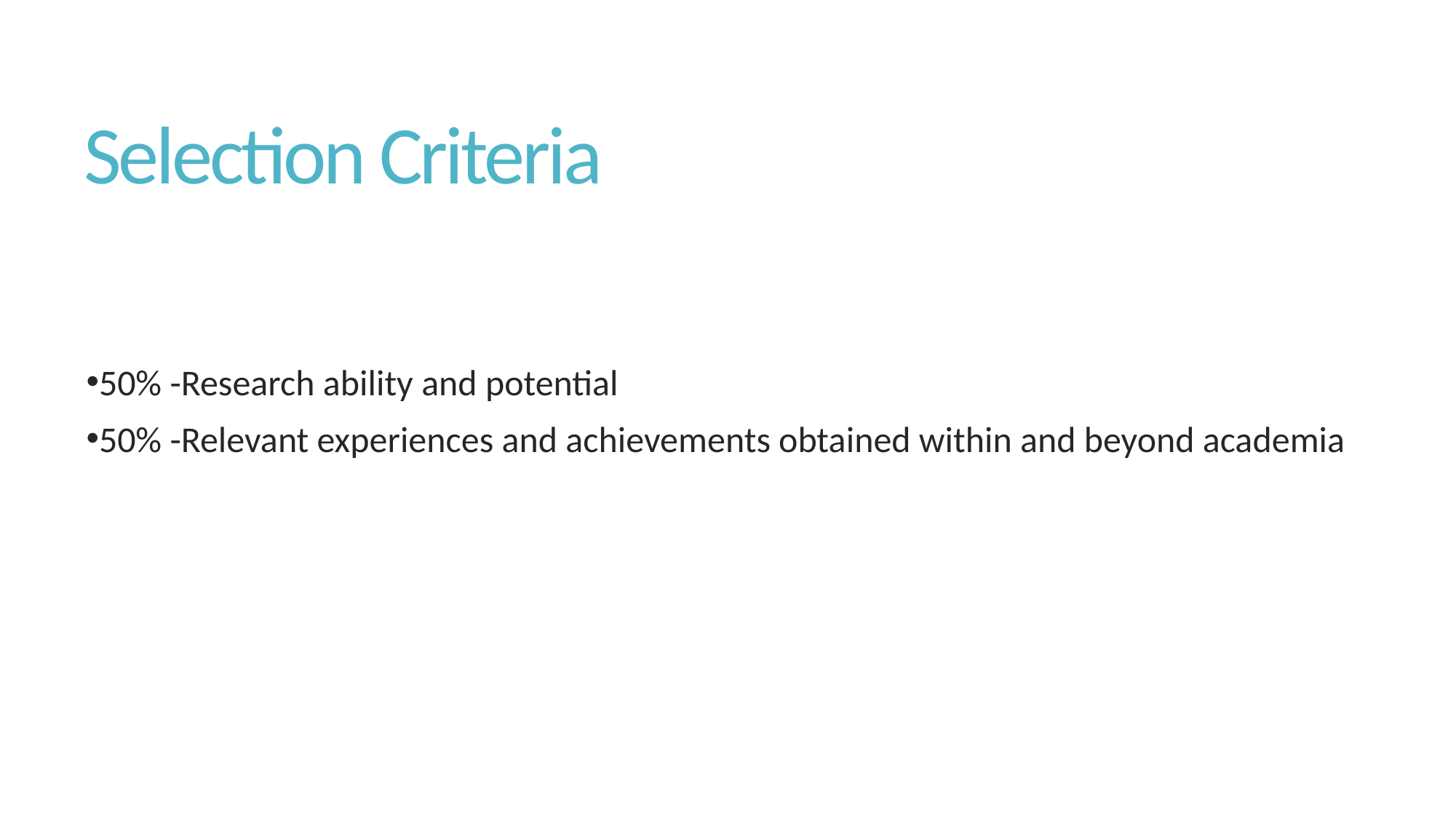

# Selection Criteria

50% -Research ability and potential
50% -Relevant experiences and achievements obtained within and beyond academia